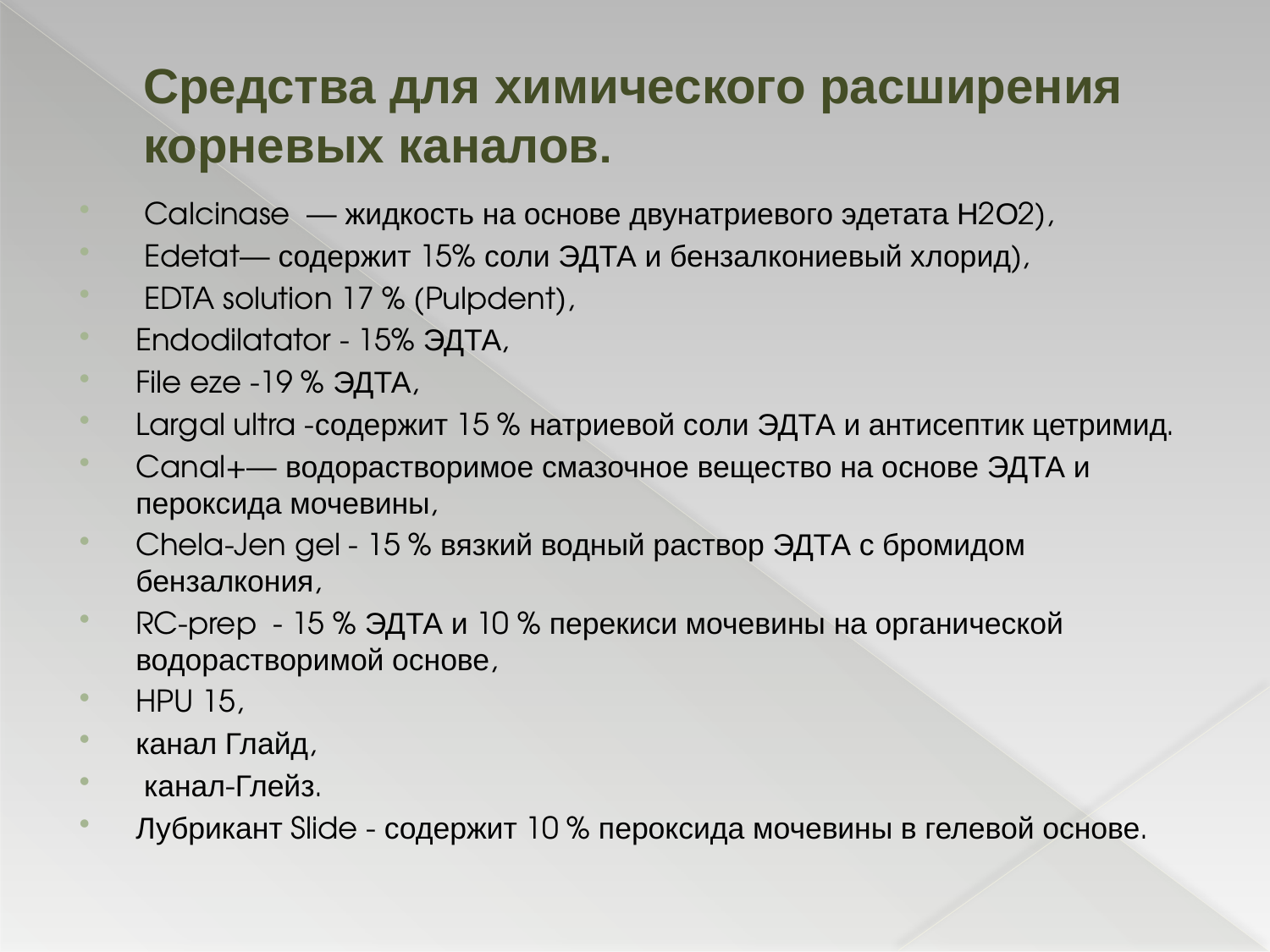

# Средства для химического расширения корневых каналов.
 Calcinase  — жидкость на основе двунатриевого эдетата Н2О2),
 Edetat— содержит 15% соли ЭДТА и бензалкониевый хлорид),
 EDTA solution 17 % (Pulpdent),
Endodilatator - 15% ЭДТА,
File eze -19 % ЭДТА,
Largal ultra -содержит 15 % натриевой соли ЭДТА и антисептик цетримид.
Canal+— водорастворимое смазочное вещество на основе ЭДТА и пероксида мочевины,
Chela-Jen gel - 15 % вязкий водный раствор ЭДТА с бромидом бензалкония,
RC-prep  - 15 % ЭДТА и 10 % перекиси мочевины на органической водорастворимой основе,
HPU 15,
канал Глайд,
 канал-Глейз.
Лубрикант Slide - содержит 10 % пероксида мочевины в гелевой основе.